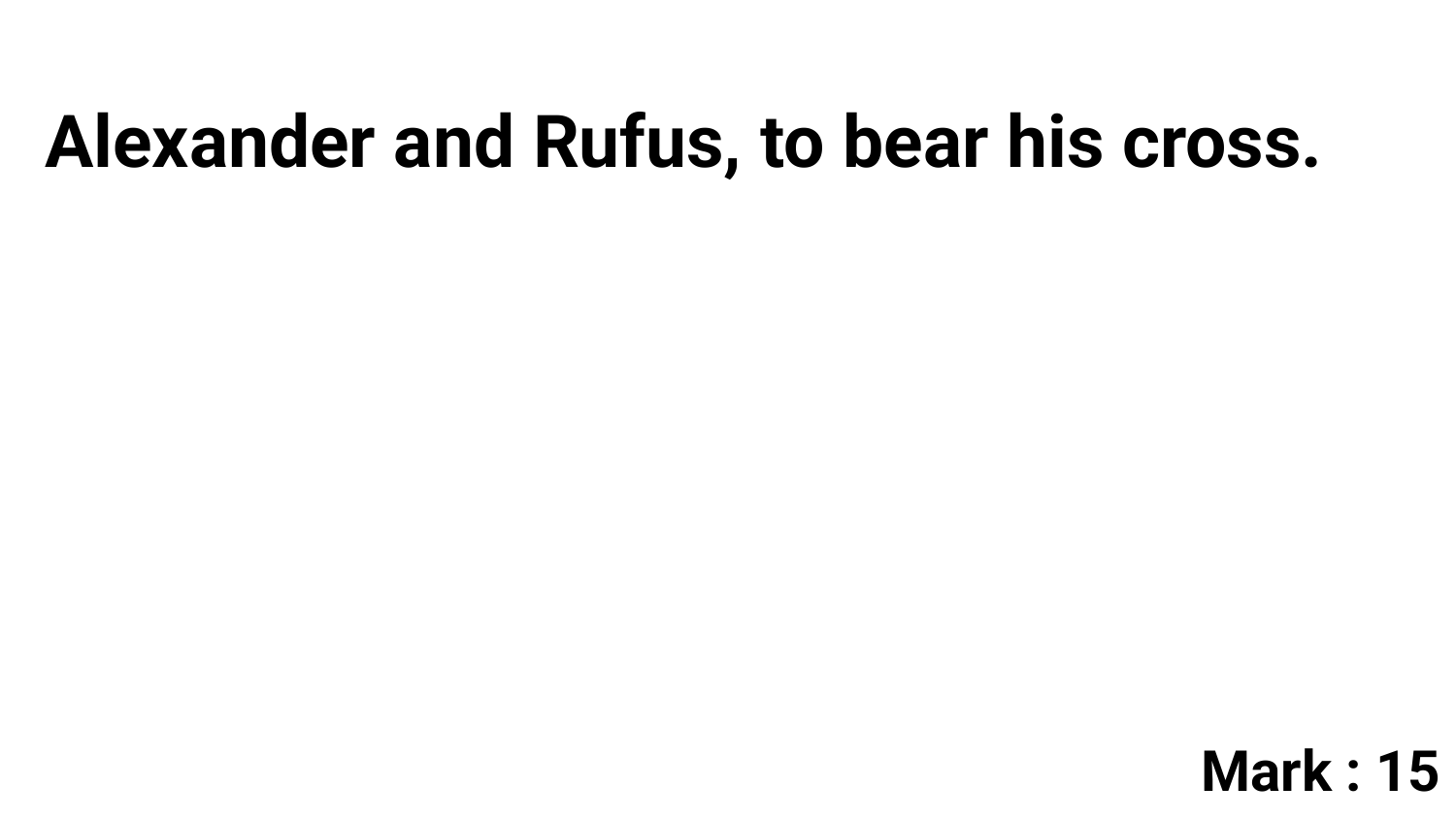

Alexander and Rufus, to bear his cross.
Mark : 15